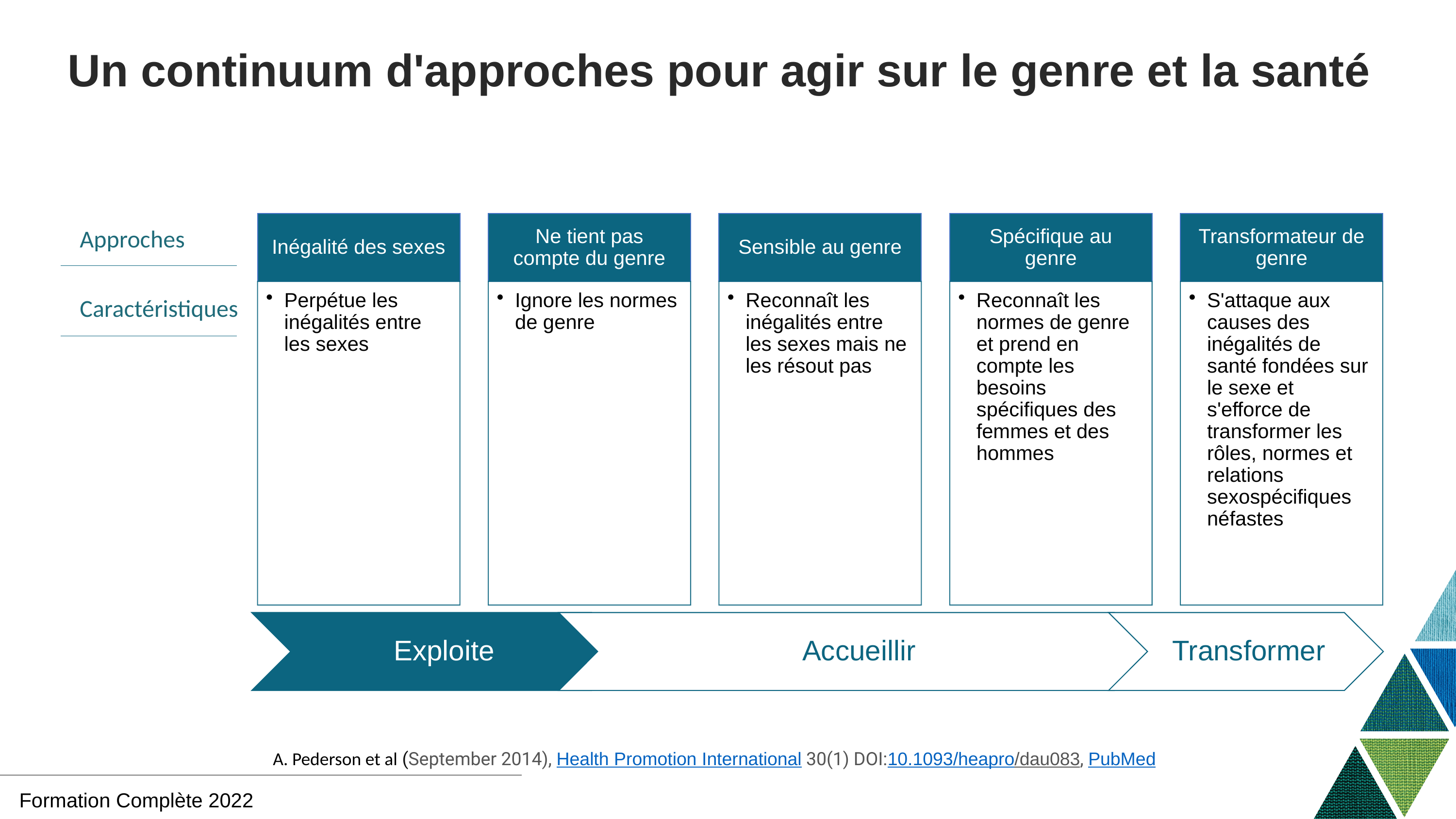

# Un continuum d'approches pour agir sur le genre et la santé
Inégalité des sexes
Perpétue les inégalités entre les sexes
Ne tient pas compte du genre
Ignore les normes de genre
Sensible au genre
Reconnaît les inégalités entre les sexes mais ne les résout pas
Spécifique au genre
Reconnaît les normes de genre et prend en compte les besoins spécifiques des femmes et des hommes
Transformateur de genre
S'attaque aux causes des inégalités de santé fondées sur le sexe et s'efforce de transformer les rôles, normes et relations sexospécifiques néfastes
Approches
Caractéristiques
Exploite
Accueillir
Transformer
A. Pederson et al (September 2014), Health Promotion International 30(1) DOI:10.1093/heapro/dau083, PubMed
Formation Complète 2022